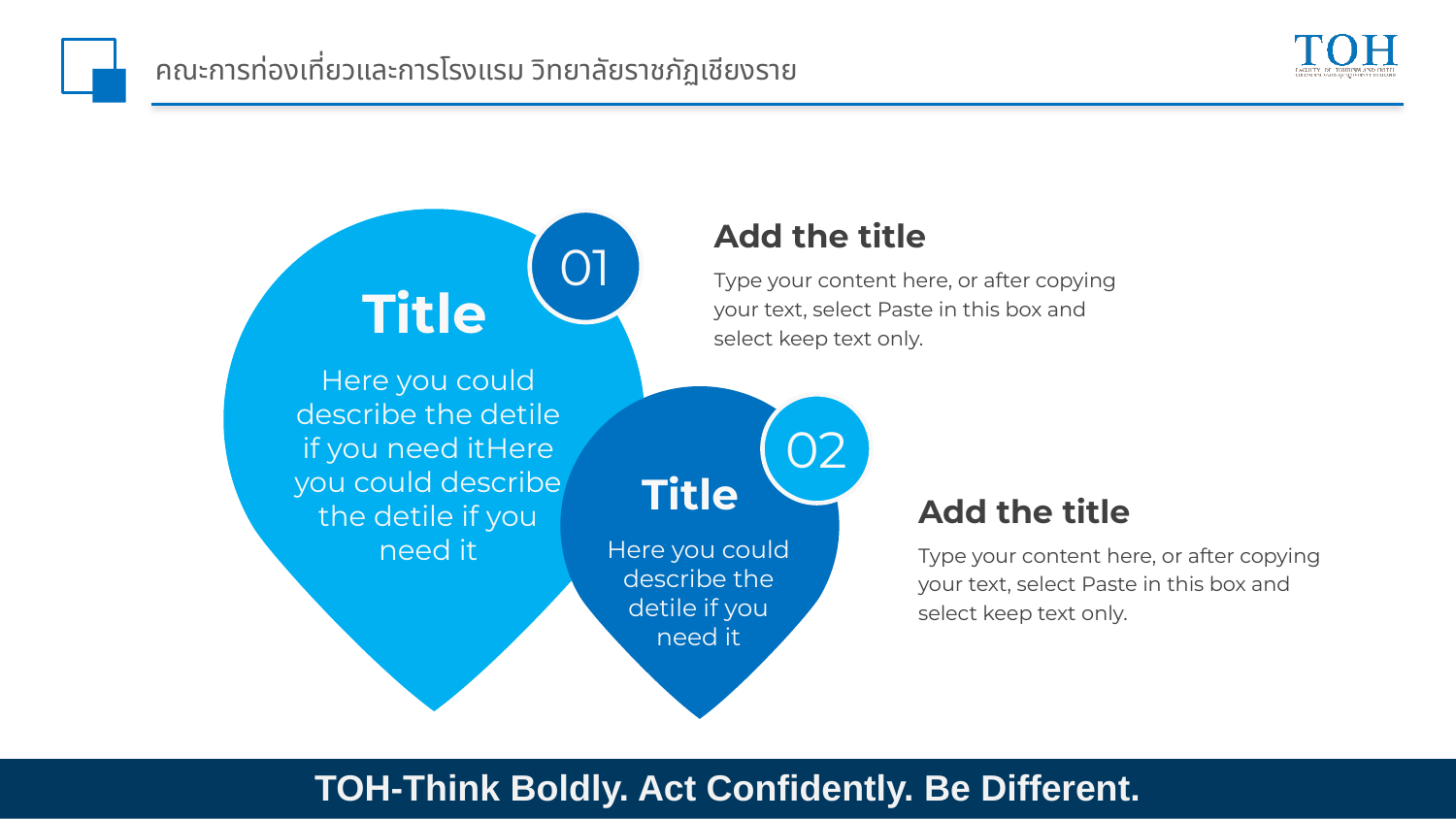

# คณะการท่องเที่ยวและการโรงแรม วิทยาลัยราชภัฏเชียงราย
Add the title

01
Type your content here, or after copying your text, select Paste in this box and select keep text only.
Title
Here you could describe the detile if you need itHere you could describe the detile if you need it

02
Title
Add the title
Here you could describe the detile if you need it
Type your content here, or after copying your text, select Paste in this box and select keep text only.